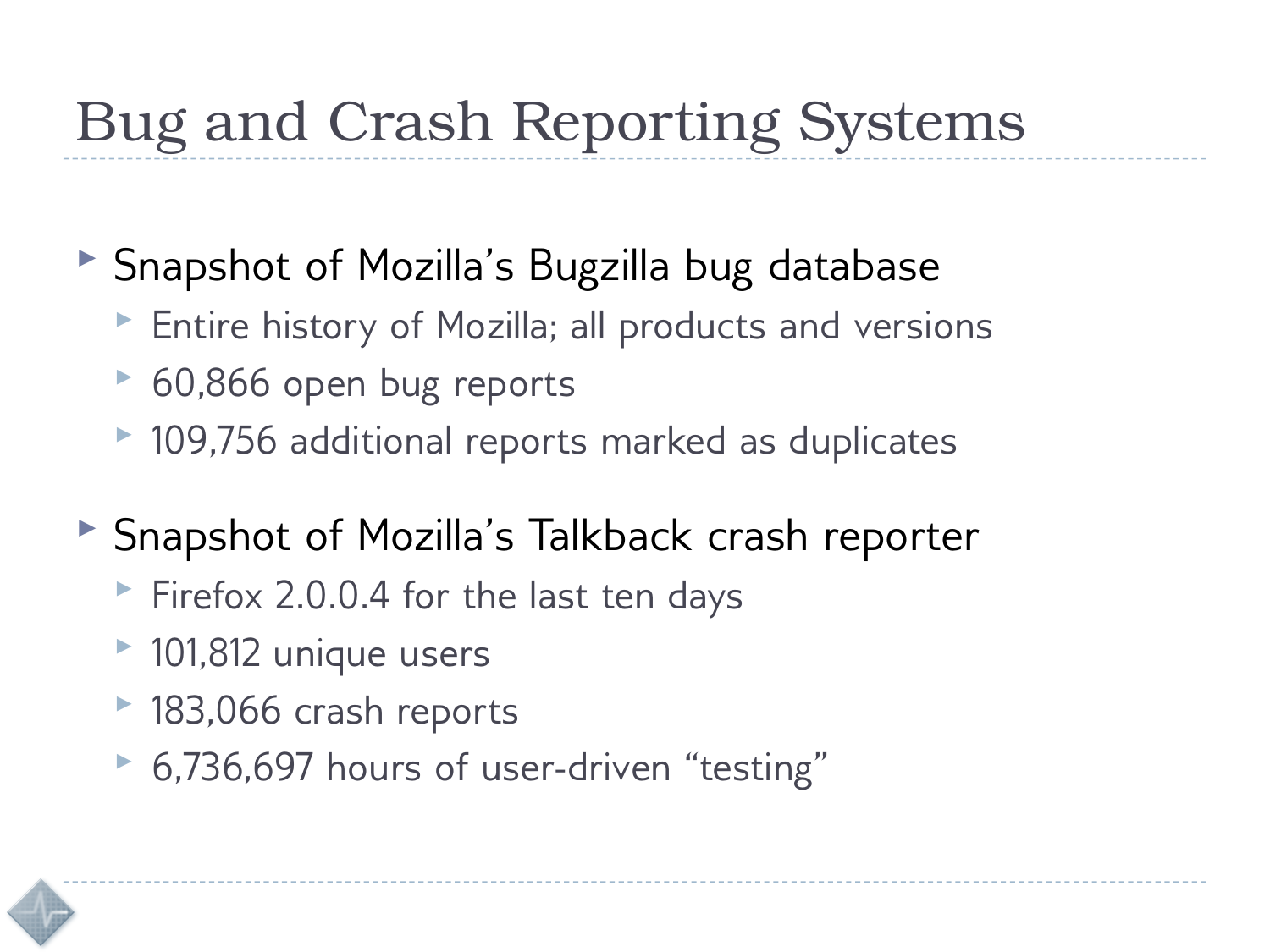

# Bug and Crash Reporting Systems
Snapshot of Mozilla’s Bugzilla bug database
Entire history of Mozilla; all products and versions
60,866 open bug reports
109,756 additional reports marked as duplicates
Snapshot of Mozilla’s Talkback crash reporter
Firefox 2.0.0.4 for the last ten days
101,812 unique users
183,066 crash reports
6,736,697 hours of user-driven “testing”